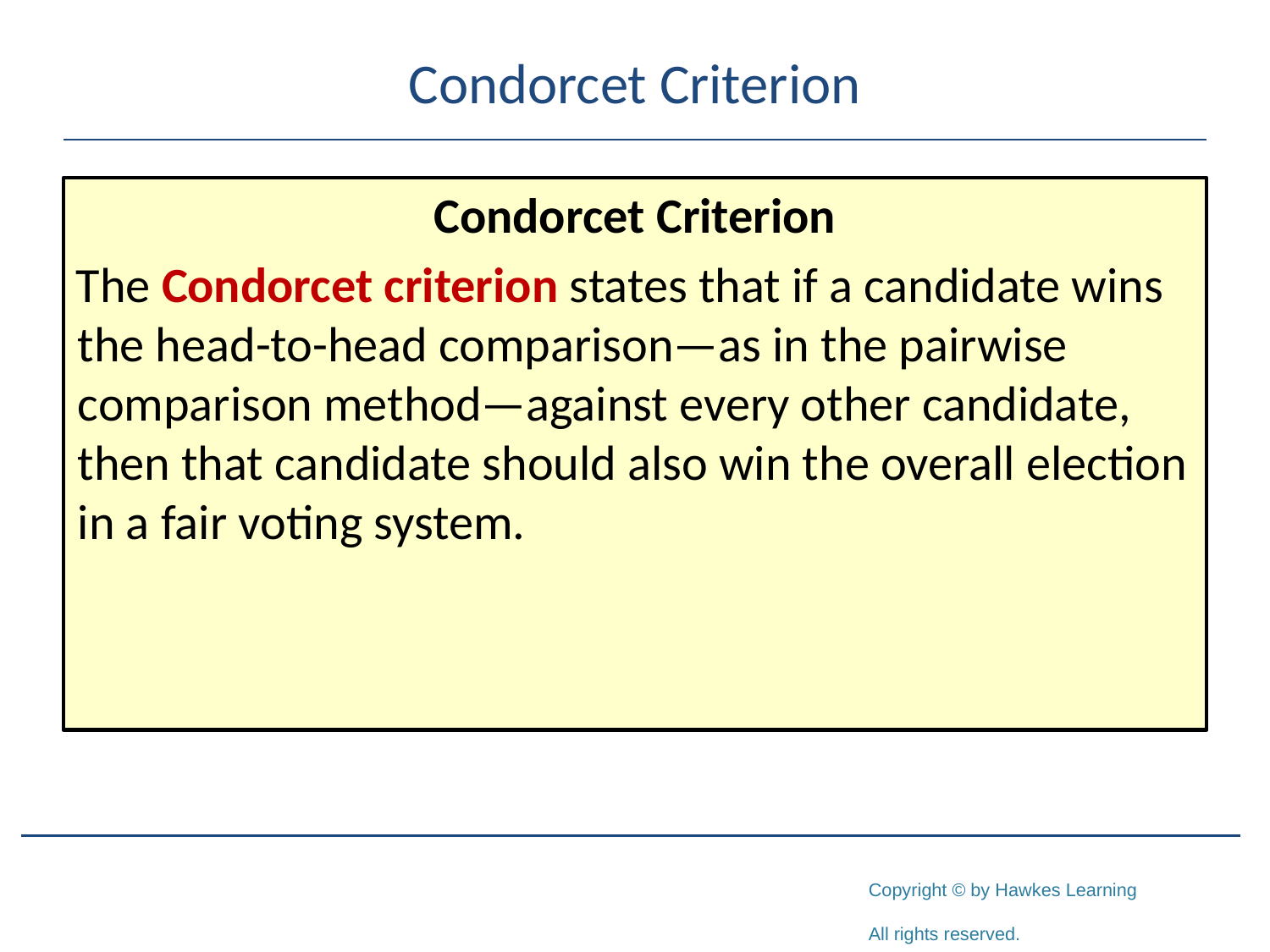

# Condorcet Criterion
Condorcet Criterion
The Condorcet criterion states that if a candidate wins the head-to-head comparison—as in the pairwise comparison method—against every other candidate, then that candidate should also win the overall election in a fair voting system.